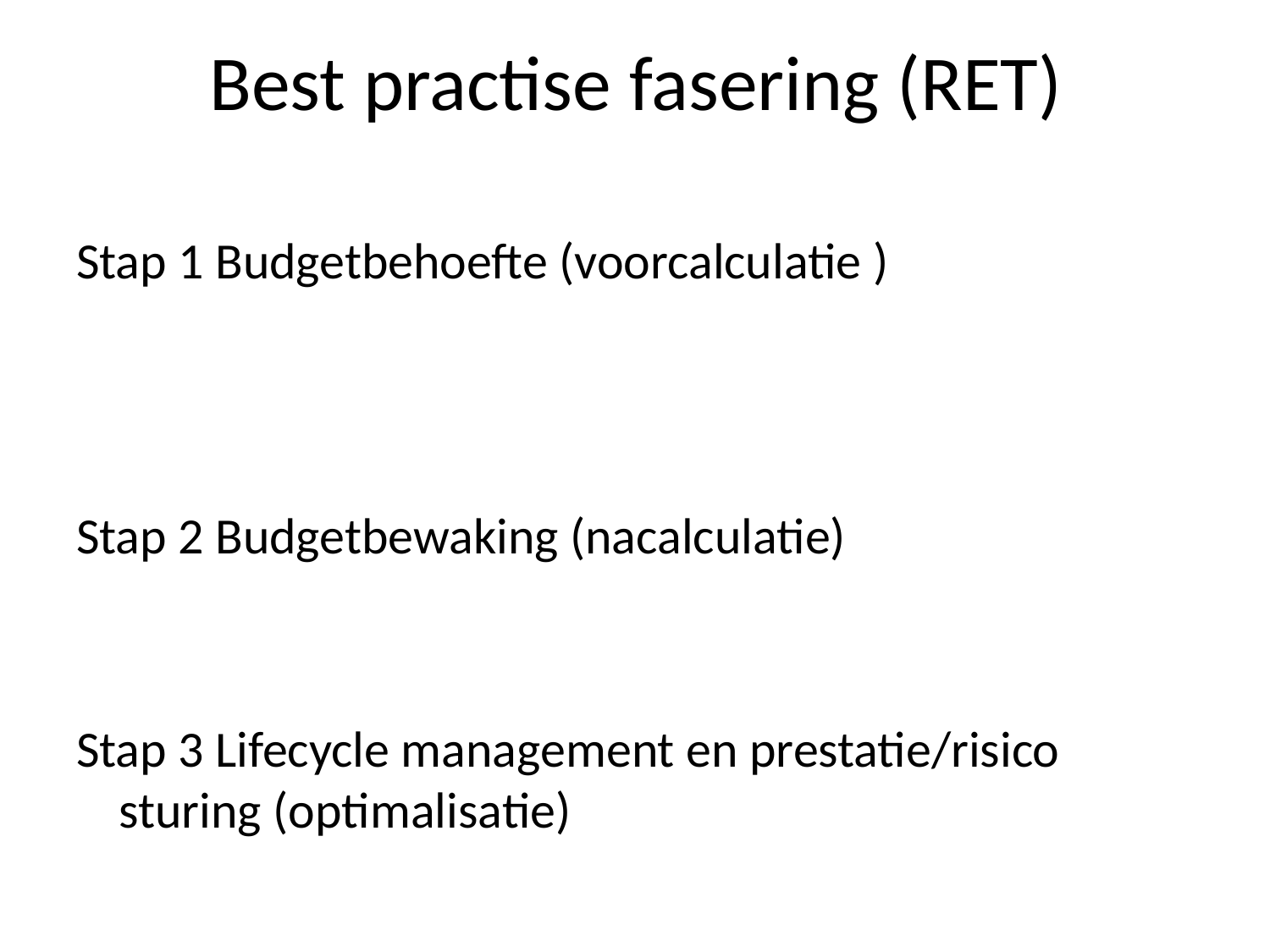

# Best practise fasering (RET)
Stap 1 Budgetbehoefte (voorcalculatie )

Stap 2 Budgetbewaking (nacalculatie)

Stap 3 Lifecycle management en prestatie/risico   sturing (optimalisatie)